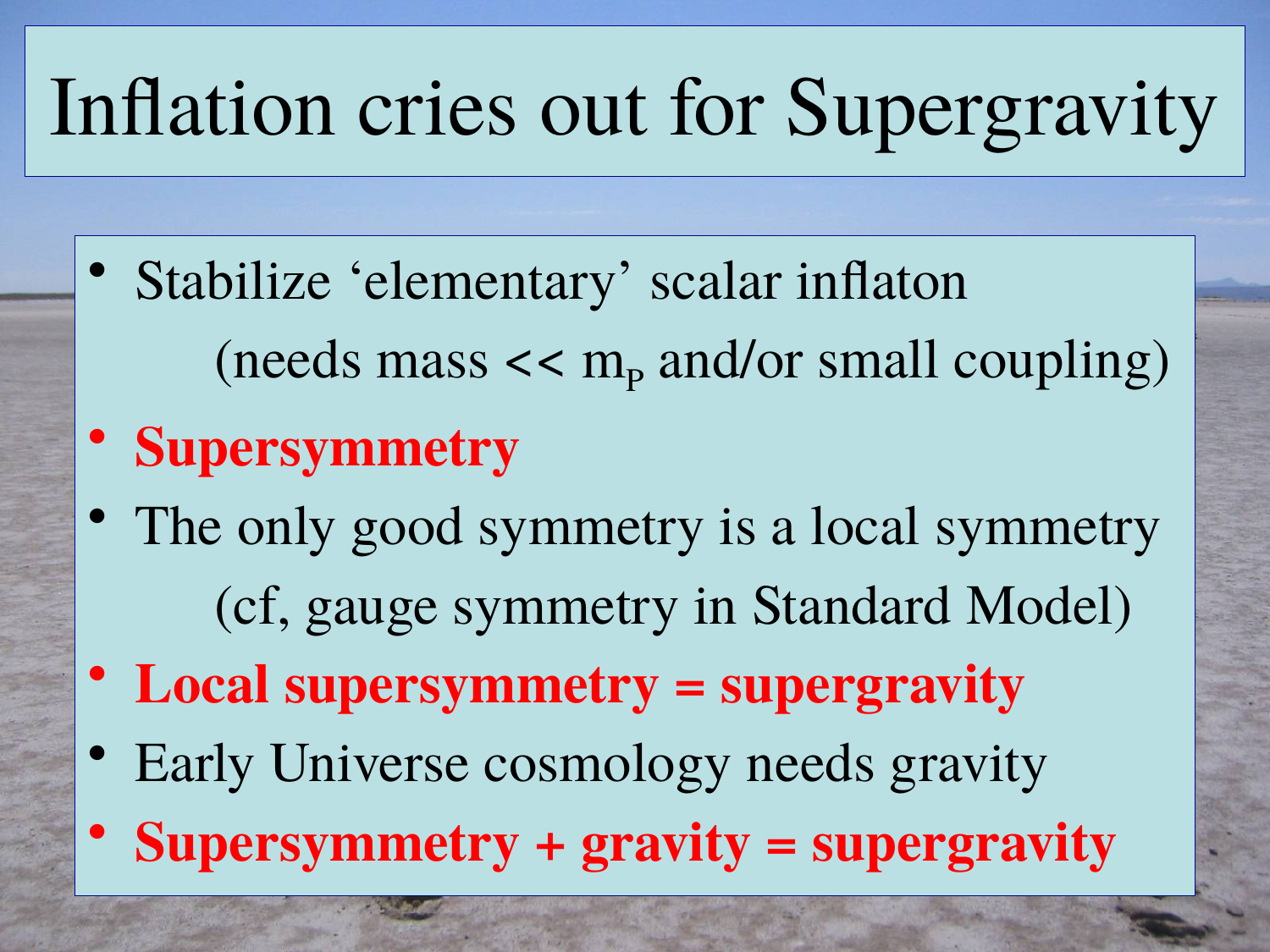

# Inflation cries out for Supergravity
Stabilize ‘elementary’ scalar inflaton
	(needs mass << mP and/or small coupling)
Supersymmetry
The only good symmetry is a local symmetry
	(cf, gauge symmetry in Standard Model)
Local supersymmetry = supergravity
Early Universe cosmology needs gravity
Supersymmetry + gravity = supergravity